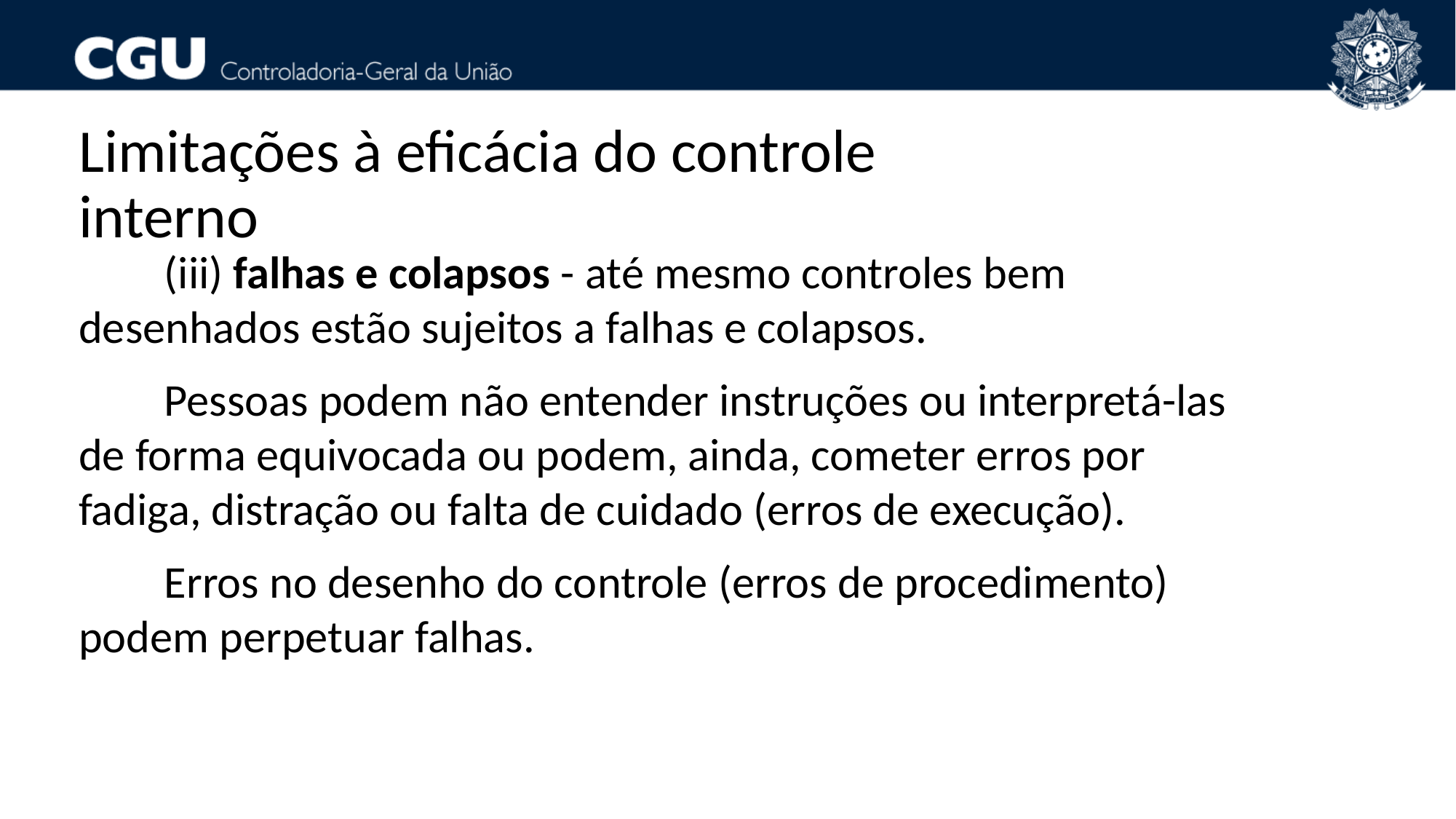

Limitações à eficácia do controle interno
(iii) falhas e colapsos - até mesmo controles bem desenhados estão sujeitos a falhas e colapsos.
Pessoas podem não entender instruções ou interpretá-las de forma equivocada ou podem, ainda, cometer erros por fadiga, distração ou falta de cuidado (erros de execução).
Erros no desenho do controle (erros de procedimento) podem perpetuar falhas.